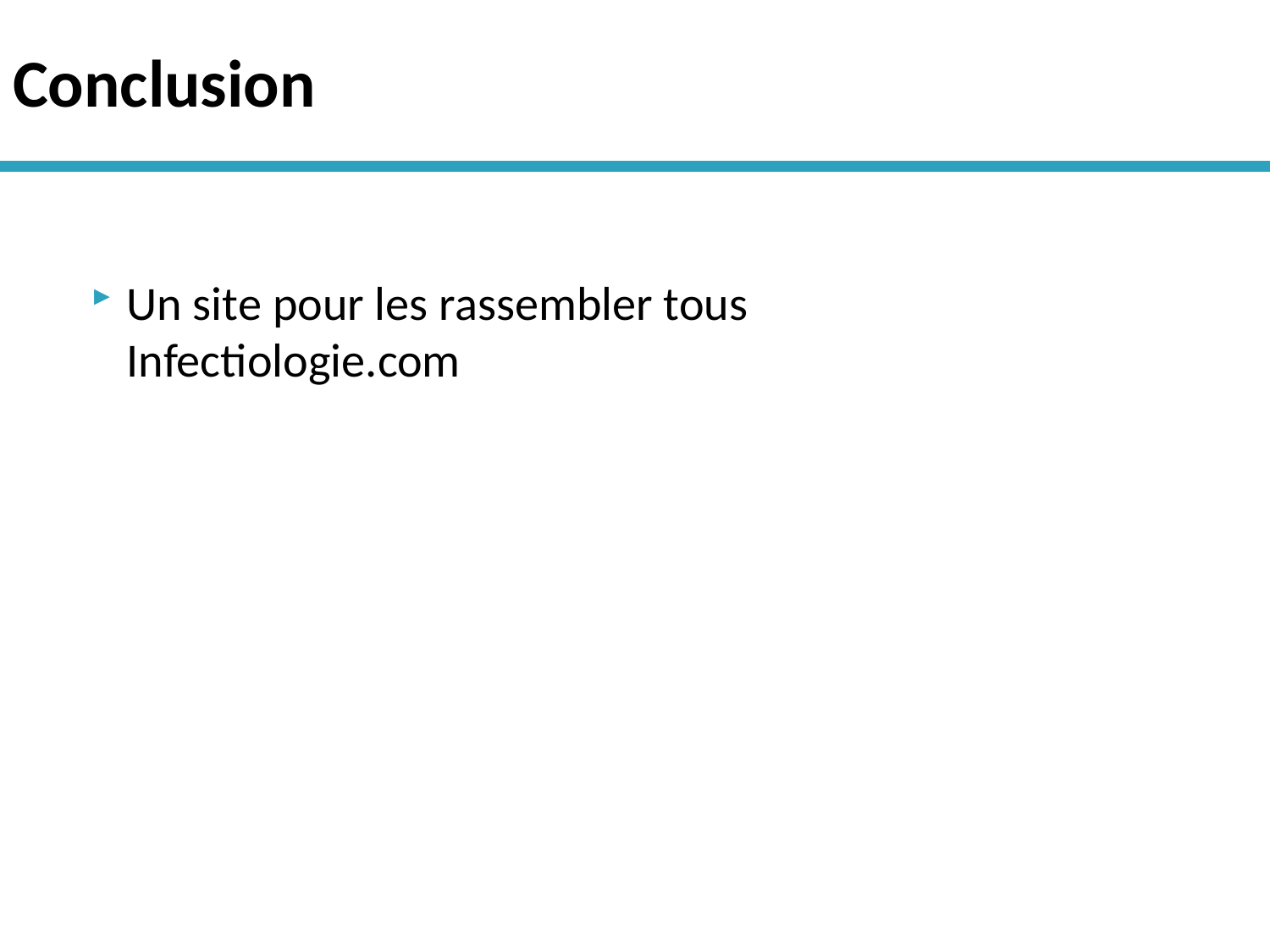

# Conclusion
Un site pour les rassembler tous
Infectiologie.com